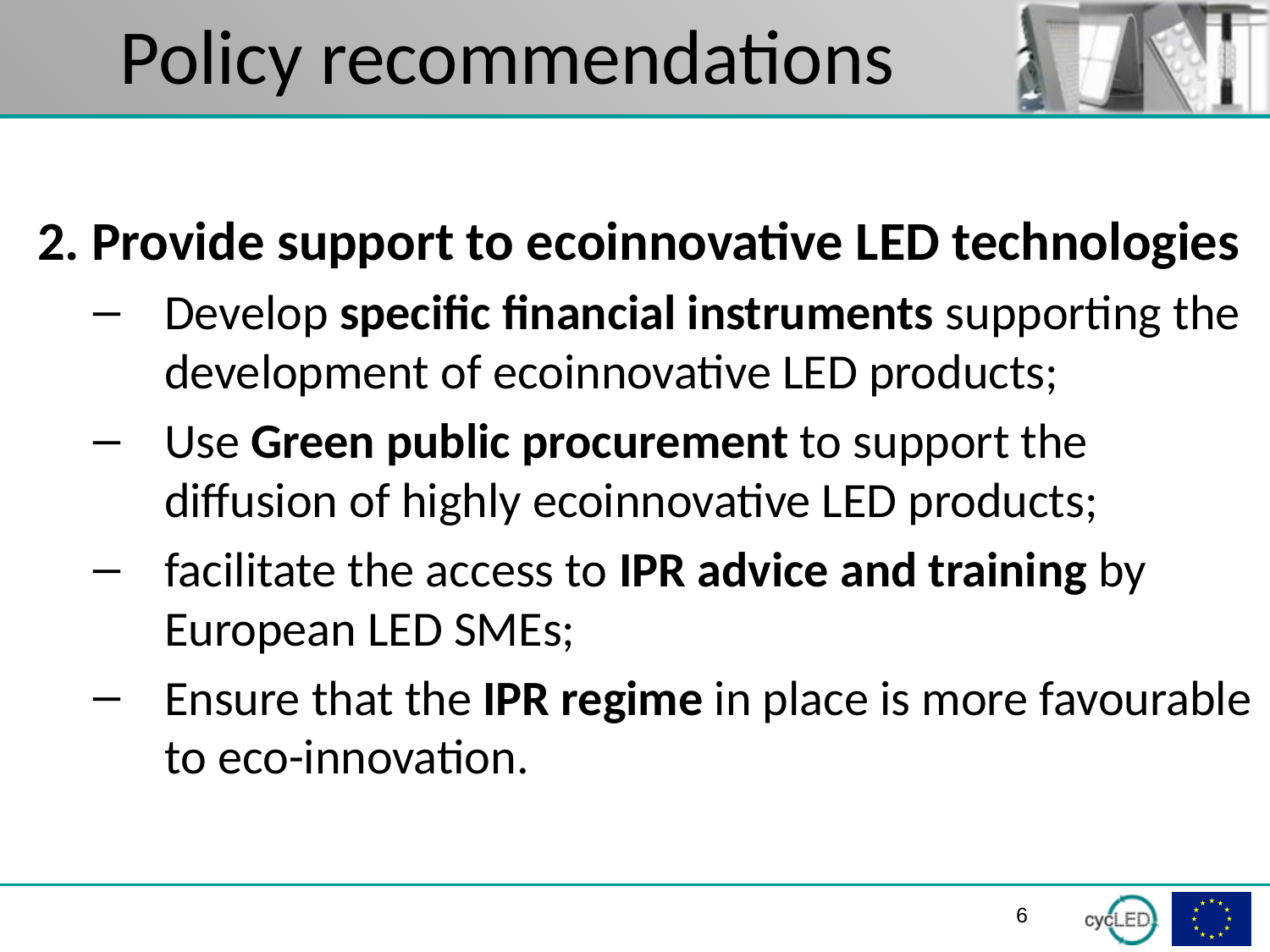

# Policy recommendations
2. Provide support to ecoinnovative LED technologies
Develop specific financial instruments supporting the development of ecoinnovative LED products;
Use Green public procurement to support the diffusion of highly ecoinnovative LED products;
facilitate the access to IPR advice and training by European LED SMEs;
Ensure that the IPR regime in place is more favourable to eco-innovation.
6